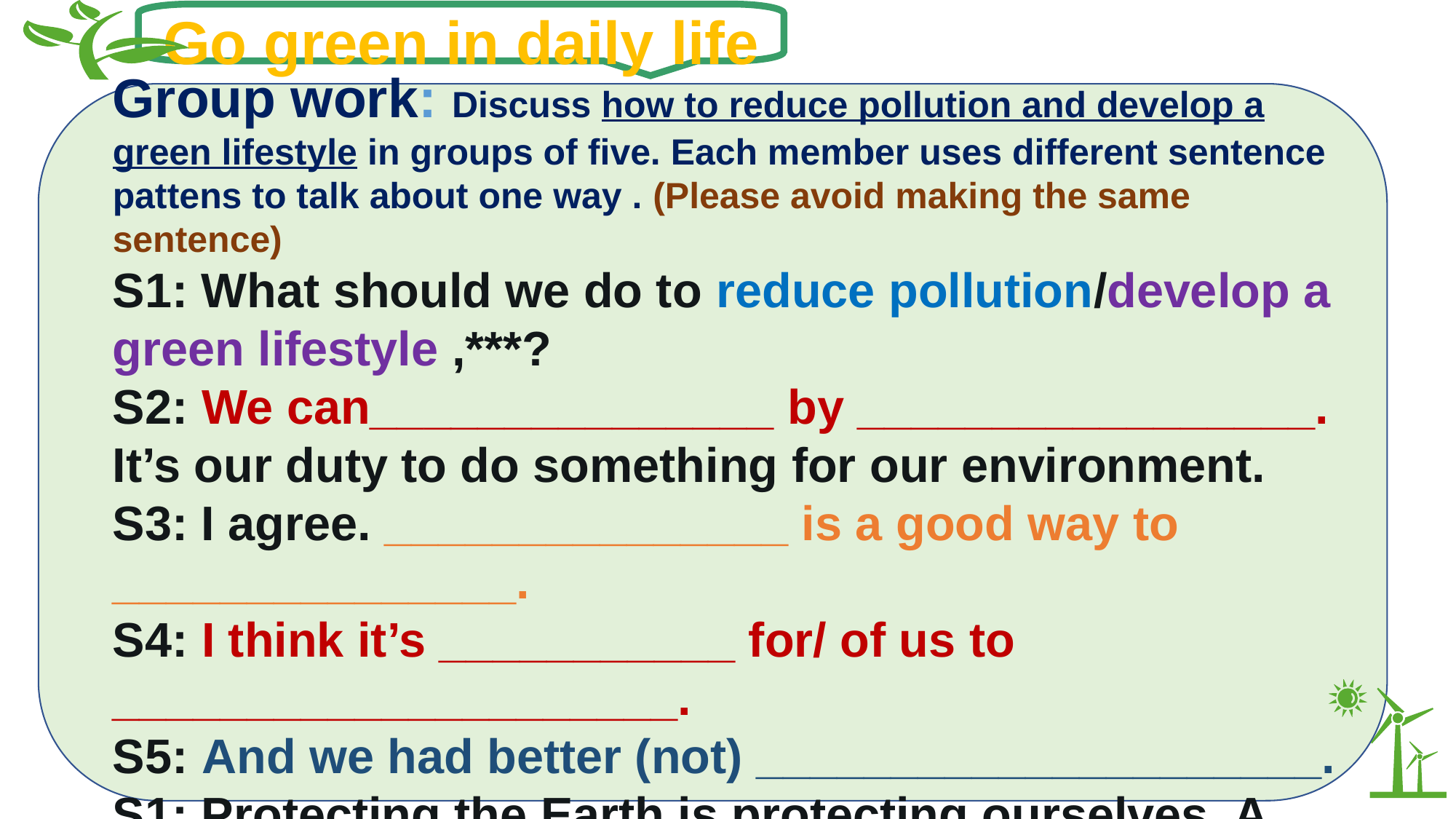

Go green in daily life
Group work: Discuss how to reduce pollution and develop a green lifestyle in groups of five. Each member uses different sentence pattens to talk about one way . (Please avoid making the same sentence)
S1: What should we do to reduce pollution/develop a green lifestyle ,***?
S2: We can_______________ by _________________. It’s our duty to do something for our environment.
S3: I agree. _______________ is a good way to _______________.
S4: I think it’s ___________ for/ of us to _____________________.
S5: And we had better (not) _____________________.
S1: Protecting the Earth is protecting ourselves. A little support goes a long way.